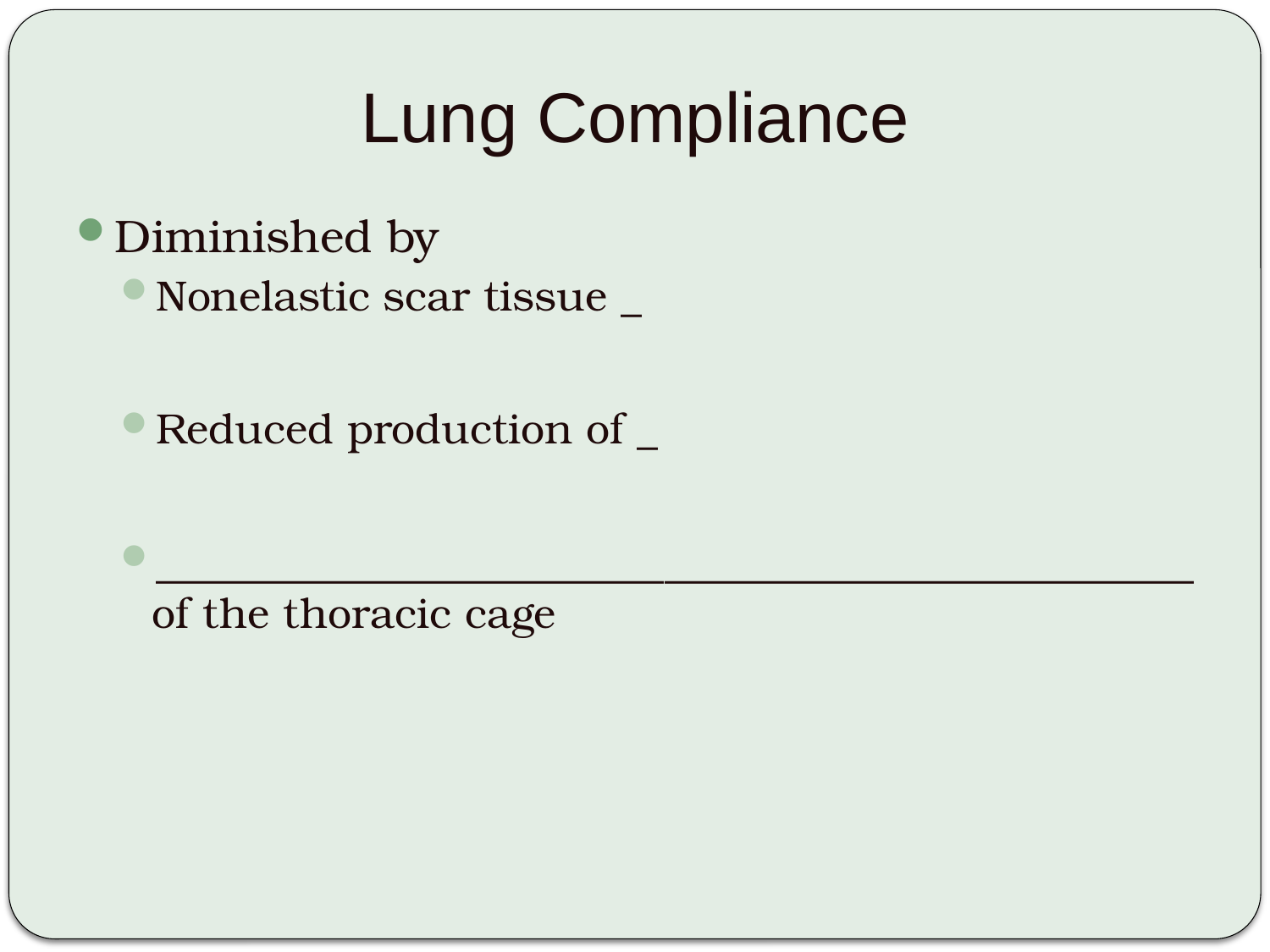

# Lung Compliance
Diminished by
Nonelastic scar tissue _

Reduced production of _

_________________________________________________ of the thoracic cage